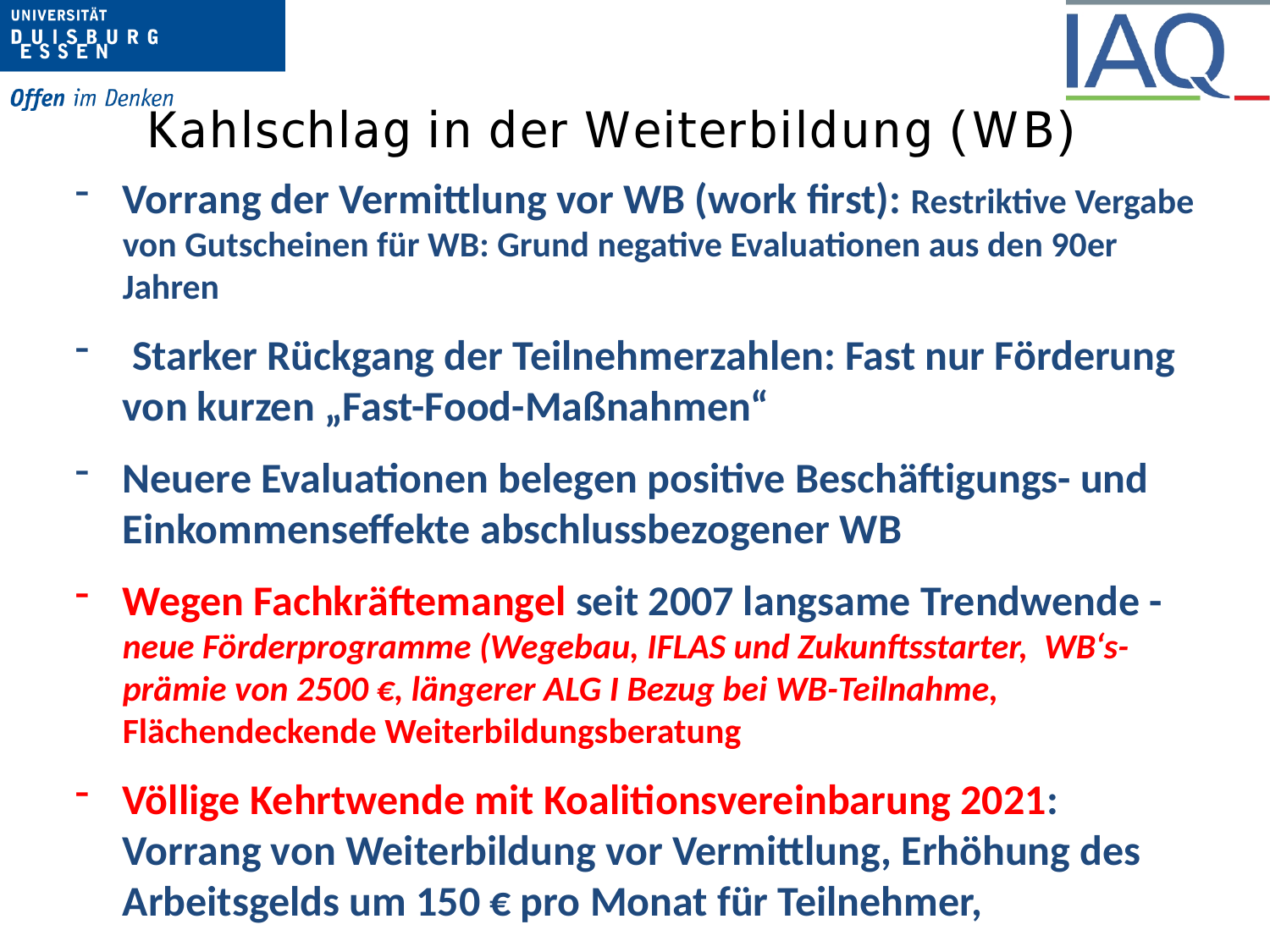

Kahlschlag in der Weiterbildung (WB)
Vorrang der Vermittlung vor WB (work first): Restriktive Vergabe von Gutscheinen für WB: Grund negative Evaluationen aus den 90er Jahren
 Starker Rückgang der Teilnehmerzahlen: Fast nur Förderung  von kurzen „Fast-Food-Maßnahmen“
Neuere Evaluationen belegen positive Beschäftigungs- und Einkommenseffekte abschlussbezogener WB
Wegen Fachkräftemangel seit 2007 langsame Trendwende - neue Förderprogramme (Wegebau, IFLAS und Zukunftsstarter,  WB‘s-prämie von 2500 €, längerer ALG I Bezug bei WB-Teilnahme, Flächendeckende Weiterbildungsberatung
Völlige Kehrtwende mit Koalitionsvereinbarung 2021: Vorrang von Weiterbildung vor Vermittlung, Erhöhung des Arbeitsgelds um 150 € pro Monat für Teilnehmer,